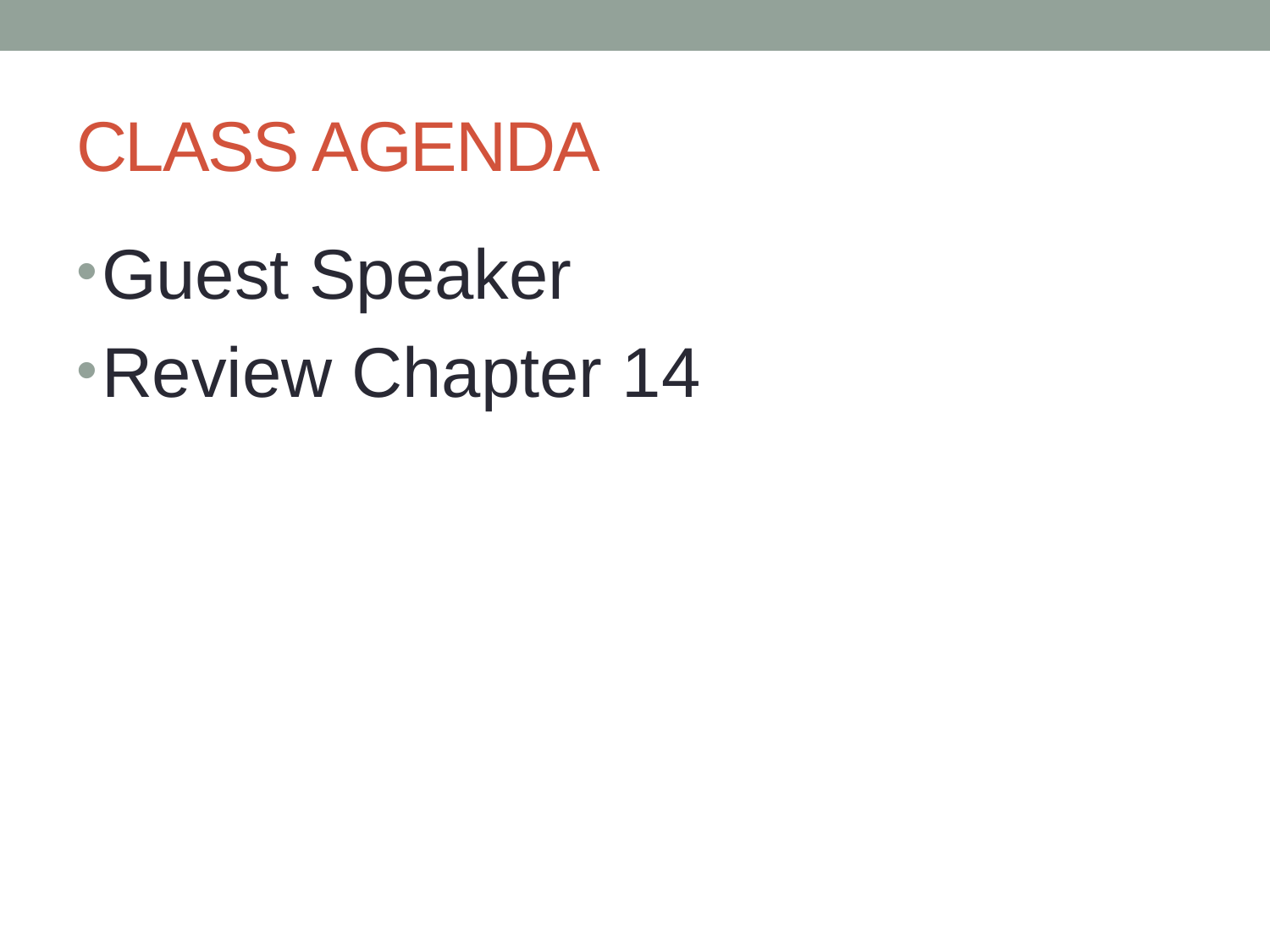

# CLASS AGENDA
Guest Speaker
Review Chapter 14